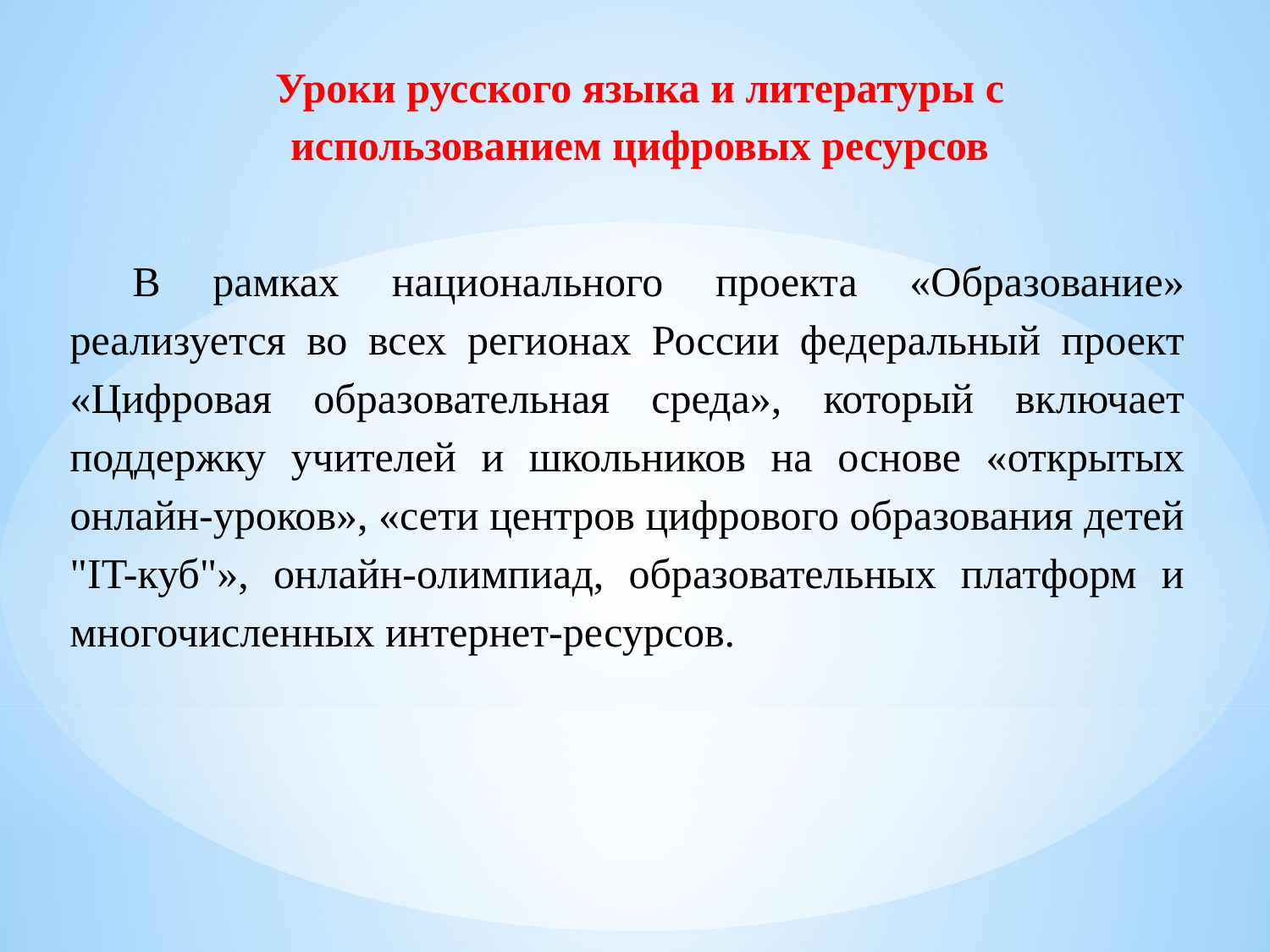

Уроки русского языка и литературы с использованием цифровых ресурсов

В рамках национального проекта «Образование» реализуется во всех регионах России федеральный проект «Цифровая образовательная среда», который включает поддержку учителей и школьников на основе «открытых онлайн-уроков», «сети центров цифрового образования детей "IT-куб"», онлайн-олимпиад, образовательных платформ и многочисленных интернет-ресурсов.

#
г. Луганск
2025 г.